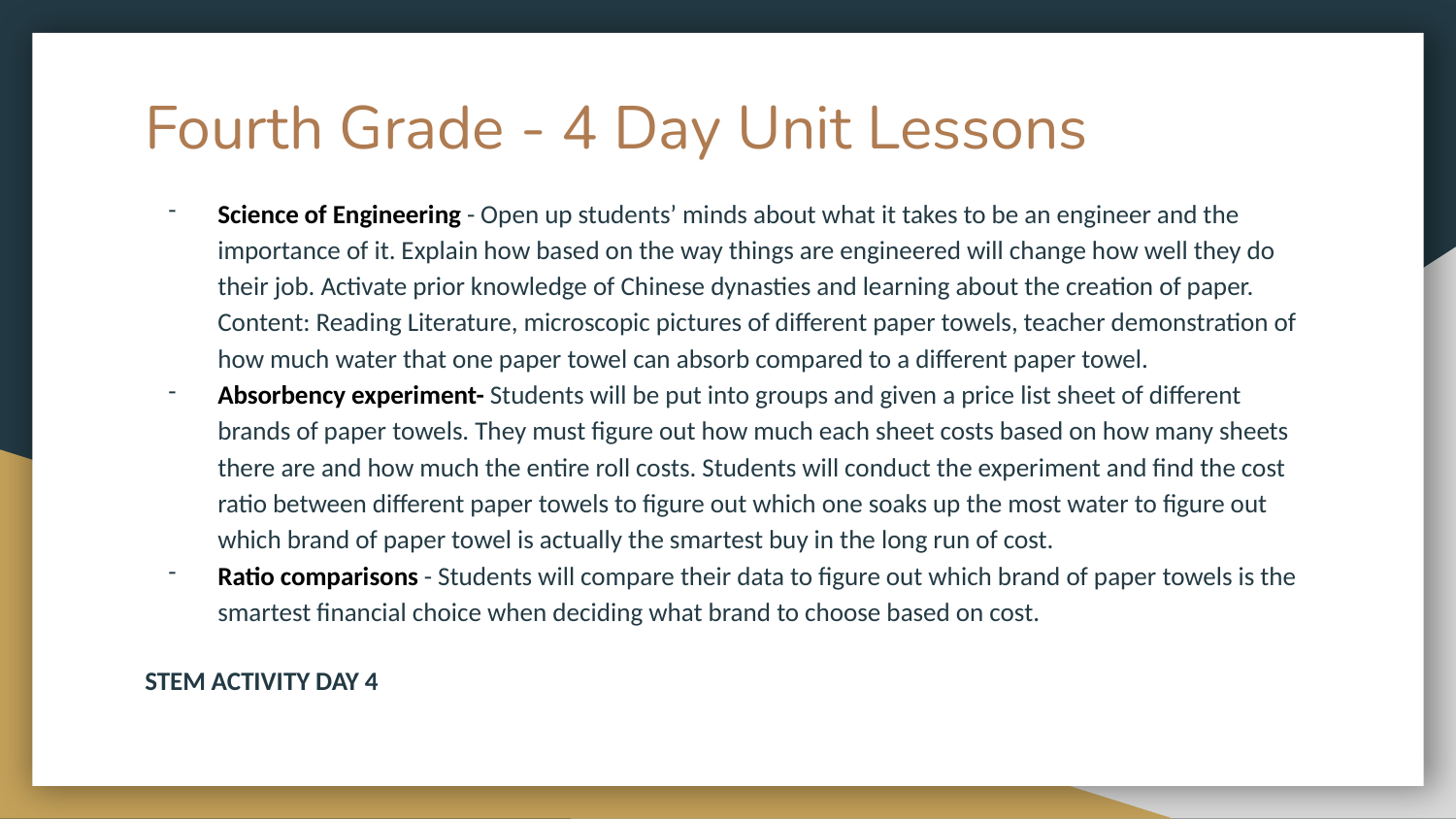

# Fourth Grade - 4 Day Unit Lessons
Science of Engineering - Open up students’ minds about what it takes to be an engineer and the importance of it. Explain how based on the way things are engineered will change how well they do their job. Activate prior knowledge of Chinese dynasties and learning about the creation of paper. Content: Reading Literature, microscopic pictures of different paper towels, teacher demonstration of how much water that one paper towel can absorb compared to a different paper towel.
Absorbency experiment- Students will be put into groups and given a price list sheet of different brands of paper towels. They must figure out how much each sheet costs based on how many sheets there are and how much the entire roll costs. Students will conduct the experiment and find the cost ratio between different paper towels to figure out which one soaks up the most water to figure out which brand of paper towel is actually the smartest buy in the long run of cost.
Ratio comparisons - Students will compare their data to figure out which brand of paper towels is the smartest financial choice when deciding what brand to choose based on cost.
STEM ACTIVITY DAY 4